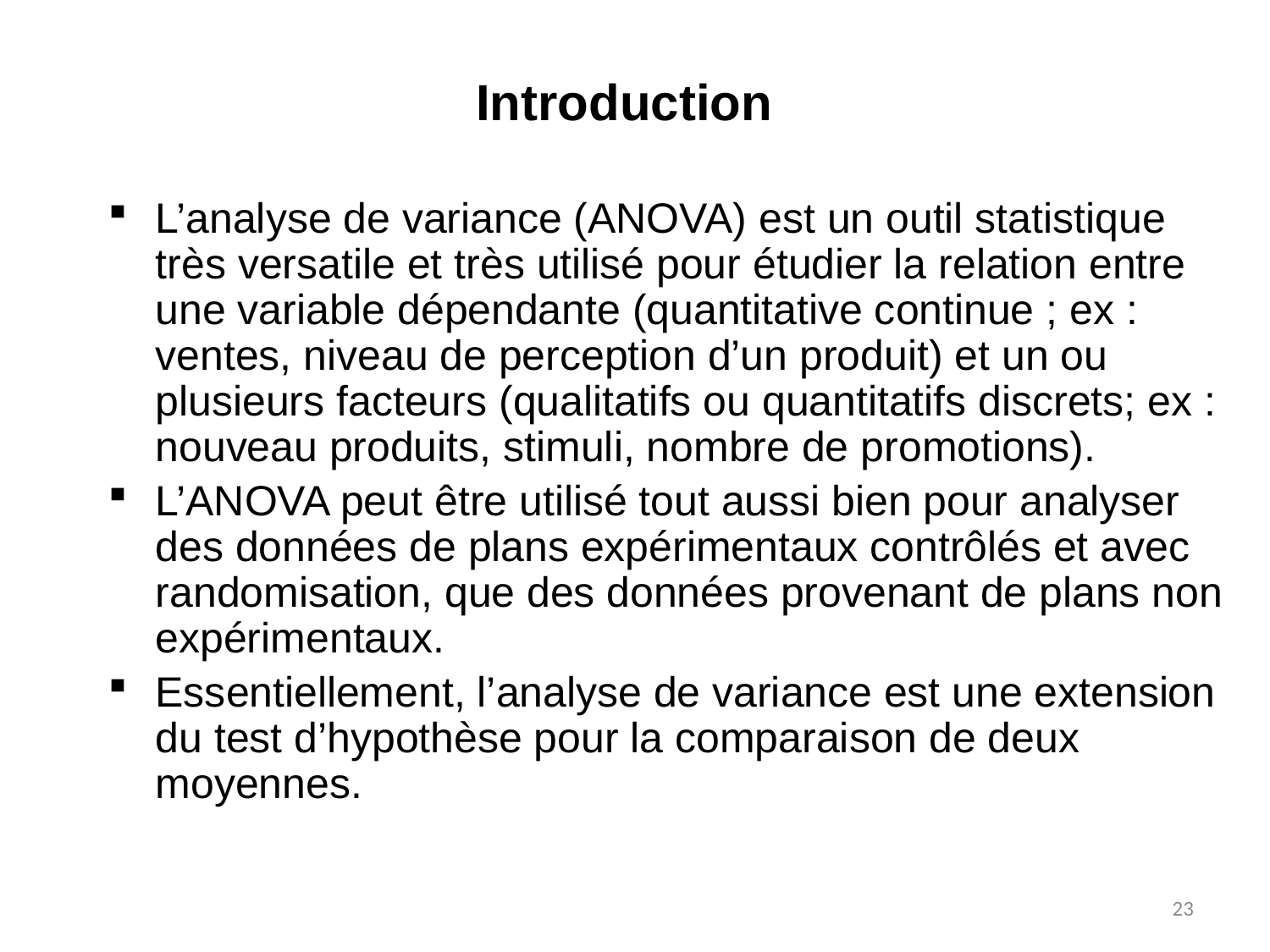

# Introduction
L’analyse de variance (ANOVA) est un outil statistique très versatile et très utilisé pour étudier la relation entre une variable dépendante (quantitative continue ; ex : ventes, niveau de perception d’un produit) et un ou plusieurs facteurs (qualitatifs ou quantitatifs discrets; ex : nouveau produits, stimuli, nombre de promotions).
L’ANOVA peut être utilisé tout aussi bien pour analyser des données de plans expérimentaux contrôlés et avec randomisation, que des données provenant de plans non expérimentaux.
Essentiellement, l’analyse de variance est une extension du test d’hypothèse pour la comparaison de deux moyennes.
23